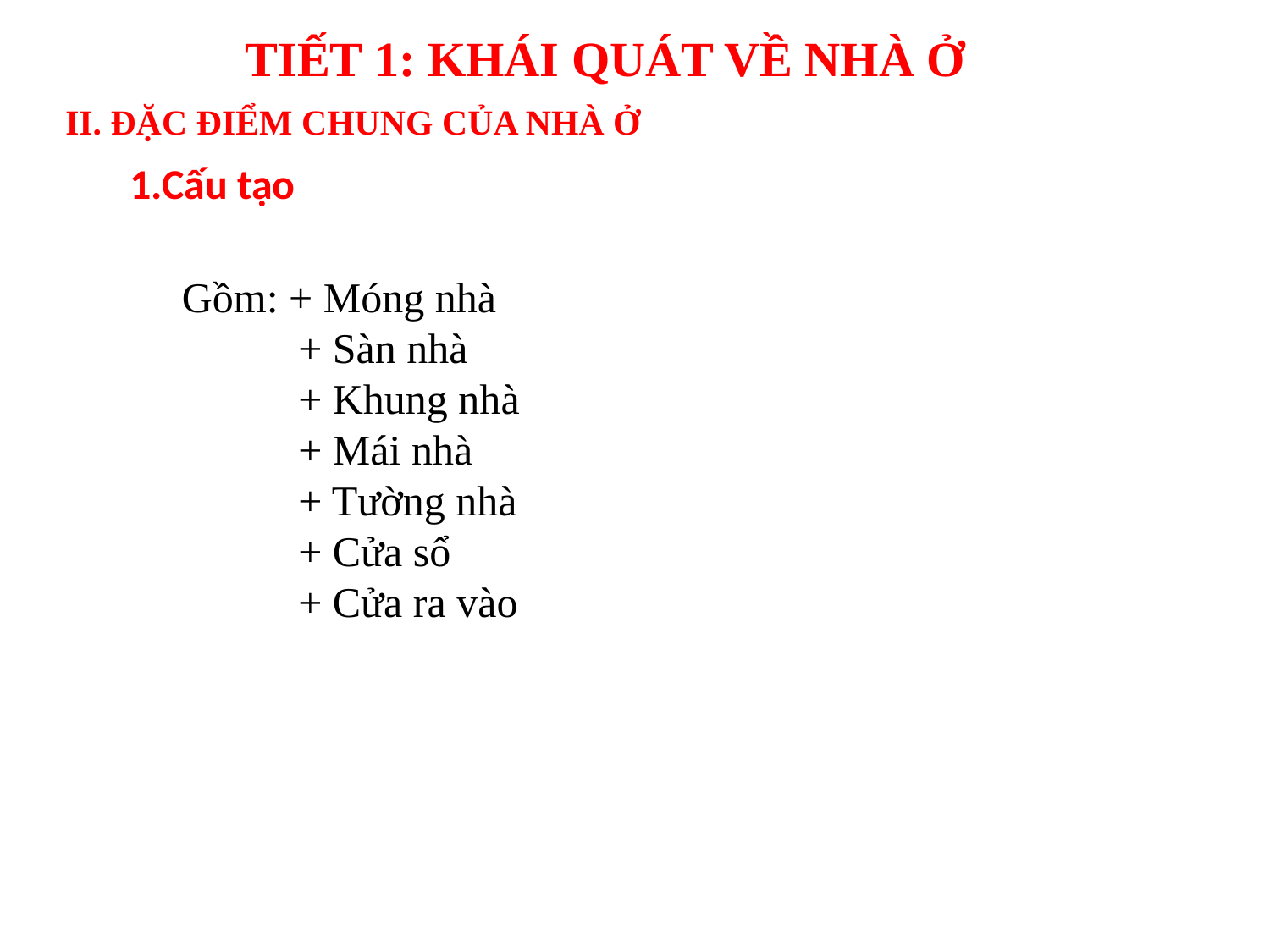

TIẾT 1: KHÁI QUÁT VỀ NHÀ Ở
II. ĐẶC ĐIỂM CHUNG CỦA NHÀ Ở
1.Cấu tạo
Gồm: + Móng nhà
           + Sàn nhà
           + Khung nhà
           + Mái nhà
           + Tường nhà
           + Cửa sổ
           + Cửa ra vào